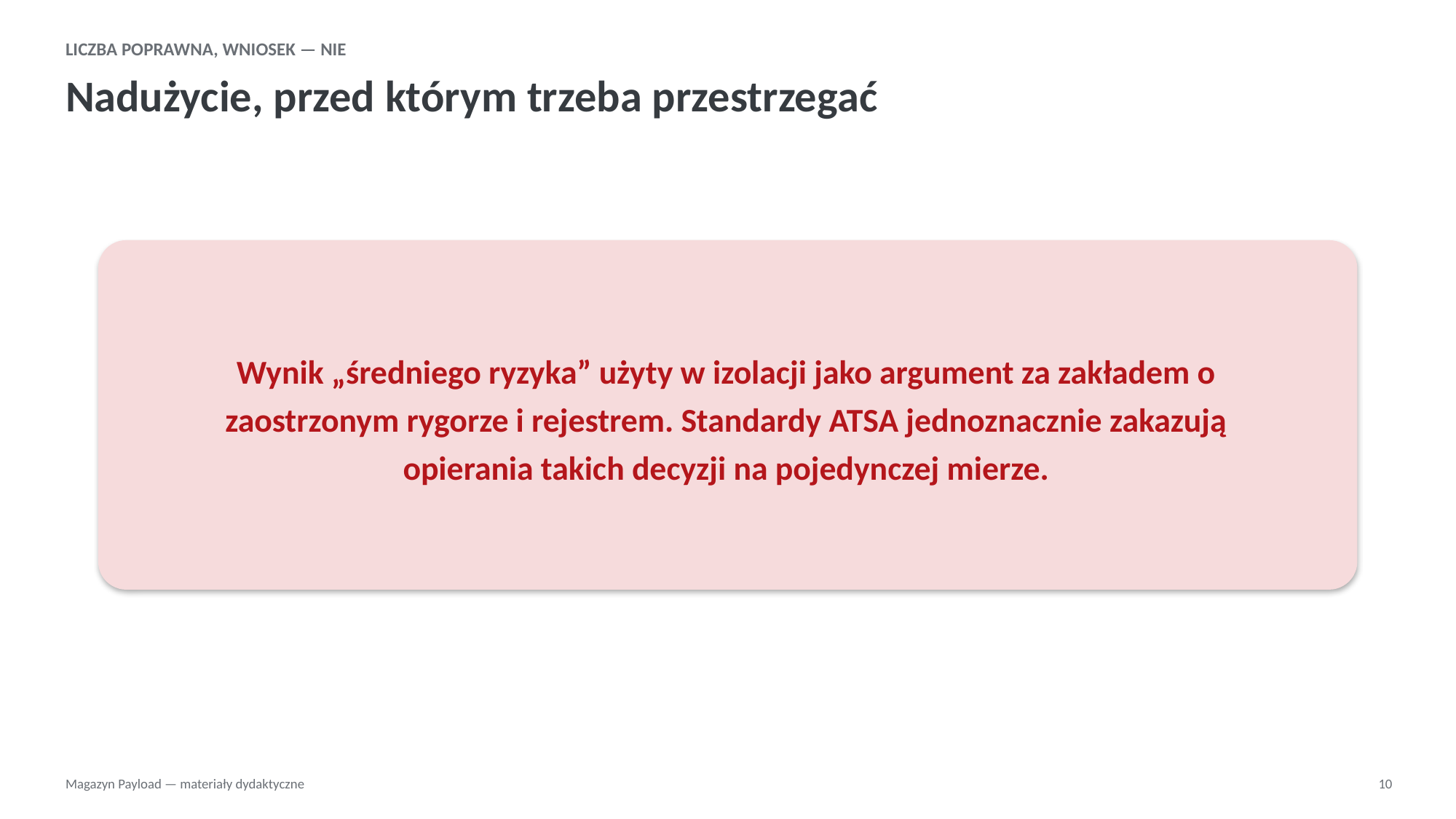

LICZBA POPRAWNA, WNIOSEK — NIE
Nadużycie, przed którym trzeba przestrzegać

Wynik „średniego ryzyka” użyty w izolacji jako argument za zakładem o zaostrzonym rygorze i rejestrem. Standardy ATSA jednoznacznie zakazują opierania takich decyzji na pojedynczej mierze.
Magazyn Payload — materiały dydaktyczne
10